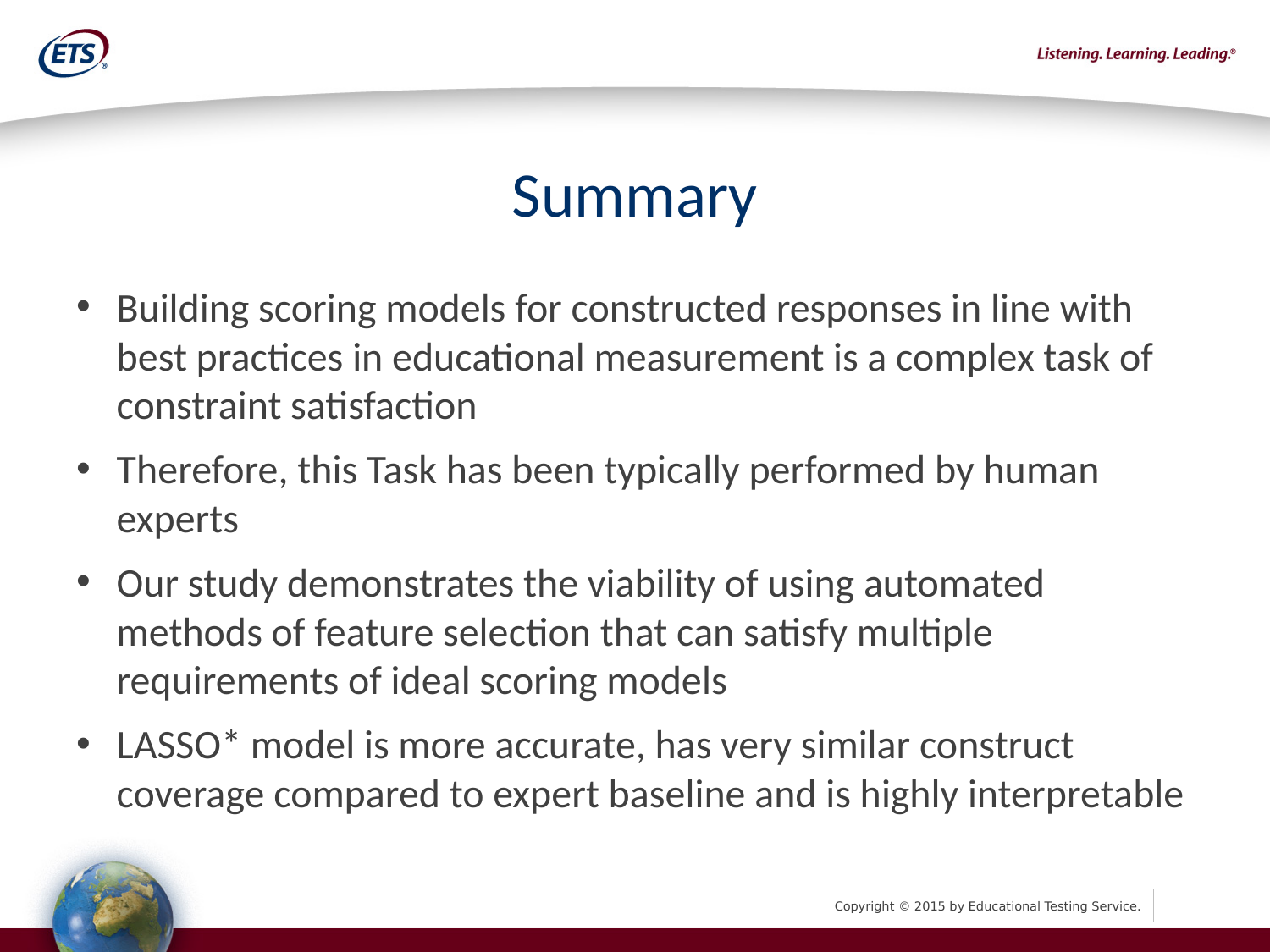

# Summary
Building scoring models for constructed responses in line with best practices in educational measurement is a complex task of constraint satisfaction
Therefore, this Task has been typically performed by human experts
Our study demonstrates the viability of using automated methods of feature selection that can satisfy multiple requirements of ideal scoring models
LASSO* model is more accurate, has very similar construct coverage compared to expert baseline and is highly interpretable